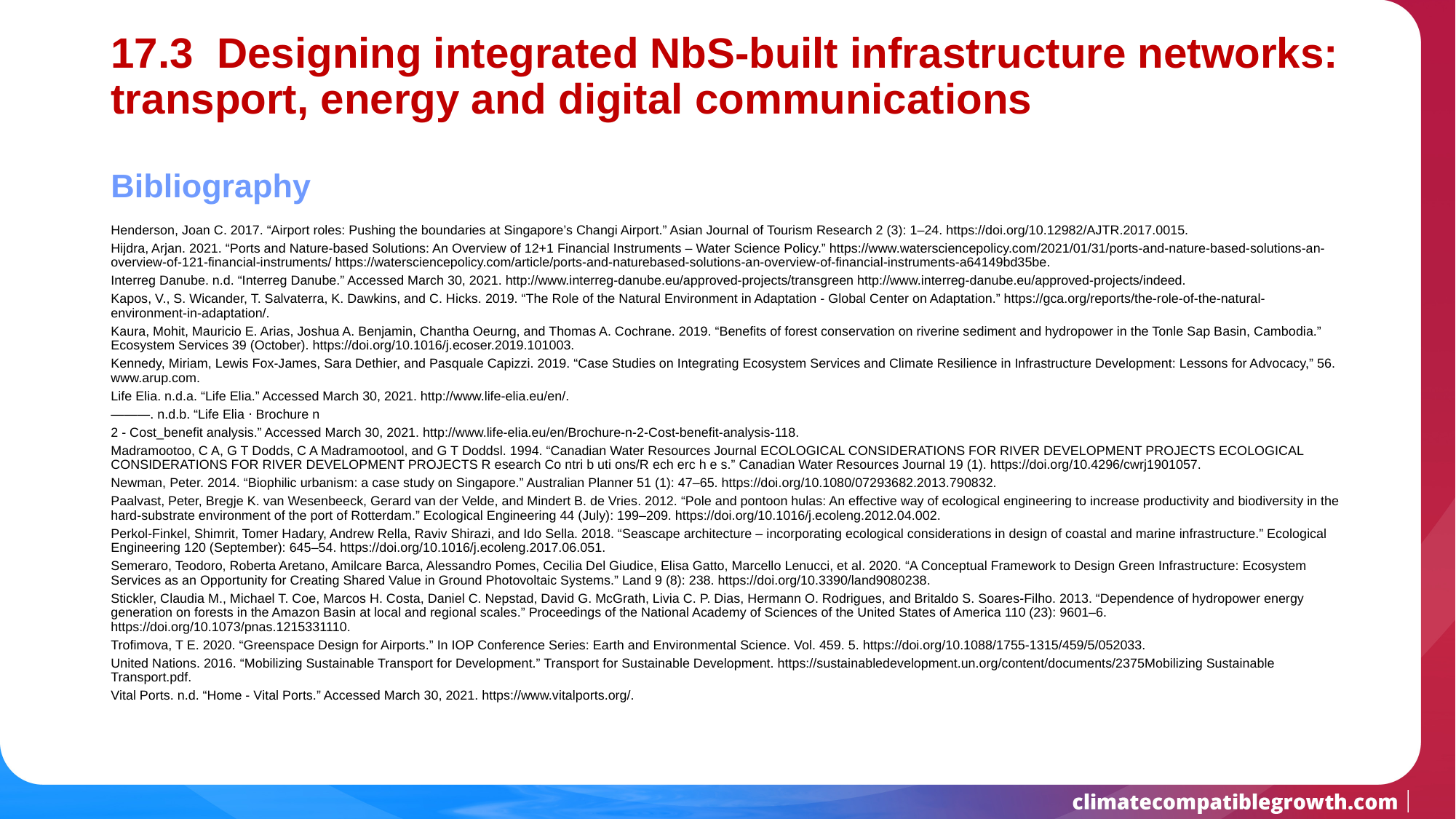

17.3  Designing integrated NbS-built infrastructure networks: transport, energy and digital communications

Bibliography

Henderson, Joan C. 2017. “Airport roles: Pushing the boundaries at Singapore’s Changi Airport.” Asian Journal of Tourism Research 2 (3): 1–24. https://doi.org/10.12982/AJTR.2017.0015.
Hijdra, Arjan. 2021. “Ports and Nature-based Solutions: An Overview of 12+1 Financial Instruments – Water Science Policy.” https://www.watersciencepolicy.com/2021/01/31/ports-and-nature-based-solutions-an-overview-of-121-financial-instruments/ https://watersciencepolicy.com/article/ports-and-naturebased-solutions-an-overview-of-financial-instruments-a64149bd35be.
Interreg Danube. n.d. “Interreg Danube.” Accessed March 30, 2021. http://www.interreg-danube.eu/approved-projects/transgreen http://www.interreg-danube.eu/approved-projects/indeed.
Kapos, V., S. Wicander, T. Salvaterra, K. Dawkins, and C. Hicks. 2019. “The Role of the Natural Environment in Adaptation - Global Center on Adaptation.” https://gca.org/reports/the-role-of-the-natural-environment-in-adaptation/.
Kaura, Mohit, Mauricio E. Arias, Joshua A. Benjamin, Chantha Oeurng, and Thomas A. Cochrane. 2019. “Benefits of forest conservation on riverine sediment and hydropower in the Tonle Sap Basin, Cambodia.” Ecosystem Services 39 (October). https://doi.org/10.1016/j.ecoser.2019.101003.
Kennedy, Miriam, Lewis Fox-James, Sara Dethier, and Pasquale Capizzi. 2019. “Case Studies on Integrating Ecosystem Services and Climate Resilience in Infrastructure Development: Lessons for Advocacy,” 56. www.arup.com.
Life Elia. n.d.a. “Life Elia.” Accessed March 30, 2021. http://www.life-elia.eu/en/.
———. n.d.b. “Life Elia ⋅ Brochure n
2 - Cost_benefit analysis.” Accessed March 30, 2021. http://www.life-elia.eu/en/Brochure-n-2-Cost-benefit-analysis-118.
Madramootoo, C A, G T Dodds, C A Madramootool, and G T Doddsl. 1994. “Canadian Water Resources Journal ECOLOGICAL CONSIDERATIONS FOR RIVER DEVELOPMENT PROJECTS ECOLOGICAL CONSIDERATIONS FOR RIVER DEVELOPMENT PROJECTS R esearch Co ntri b uti ons/R ech erc h e s.” Canadian Water Resources Journal 19 (1). https://doi.org/10.4296/cwrj1901057.
Newman, Peter. 2014. “Biophilic urbanism: a case study on Singapore.” Australian Planner 51 (1): 47–65. https://doi.org/10.1080/07293682.2013.790832.
Paalvast, Peter, Bregje K. van Wesenbeeck, Gerard van der Velde, and Mindert B. de Vries. 2012. “Pole and pontoon hulas: An effective way of ecological engineering to increase productivity and biodiversity in the hard-substrate environment of the port of Rotterdam.” Ecological Engineering 44 (July): 199–209. https://doi.org/10.1016/j.ecoleng.2012.04.002.
Perkol-Finkel, Shimrit, Tomer Hadary, Andrew Rella, Raviv Shirazi, and Ido Sella. 2018. “Seascape architecture – incorporating ecological considerations in design of coastal and marine infrastructure.” Ecological Engineering 120 (September): 645–54. https://doi.org/10.1016/j.ecoleng.2017.06.051.
Semeraro, Teodoro, Roberta Aretano, Amilcare Barca, Alessandro Pomes, Cecilia Del Giudice, Elisa Gatto, Marcello Lenucci, et al. 2020. “A Conceptual Framework to Design Green Infrastructure: Ecosystem Services as an Opportunity for Creating Shared Value in Ground Photovoltaic Systems.” Land 9 (8): 238. https://doi.org/10.3390/land9080238.
Stickler, Claudia M., Michael T. Coe, Marcos H. Costa, Daniel C. Nepstad, David G. McGrath, Livia C. P. Dias, Hermann O. Rodrigues, and Britaldo S. Soares-Filho. 2013. “Dependence of hydropower energy generation on forests in the Amazon Basin at local and regional scales.” Proceedings of the National Academy of Sciences of the United States of America 110 (23): 9601–6. https://doi.org/10.1073/pnas.1215331110.
Trofimova, T E. 2020. “Greenspace Design for Airports.” In IOP Conference Series: Earth and Environmental Science. Vol. 459. 5. https://doi.org/10.1088/1755-1315/459/5/052033.
United Nations. 2016. “Mobilizing Sustainable Transport for Development.” Transport for Sustainable Development. https://sustainabledevelopment.un.org/content/documents/2375Mobilizing Sustainable Transport.pdf.
Vital Ports. n.d. “Home - Vital Ports.” Accessed March 30, 2021. https://www.vitalports.org/.